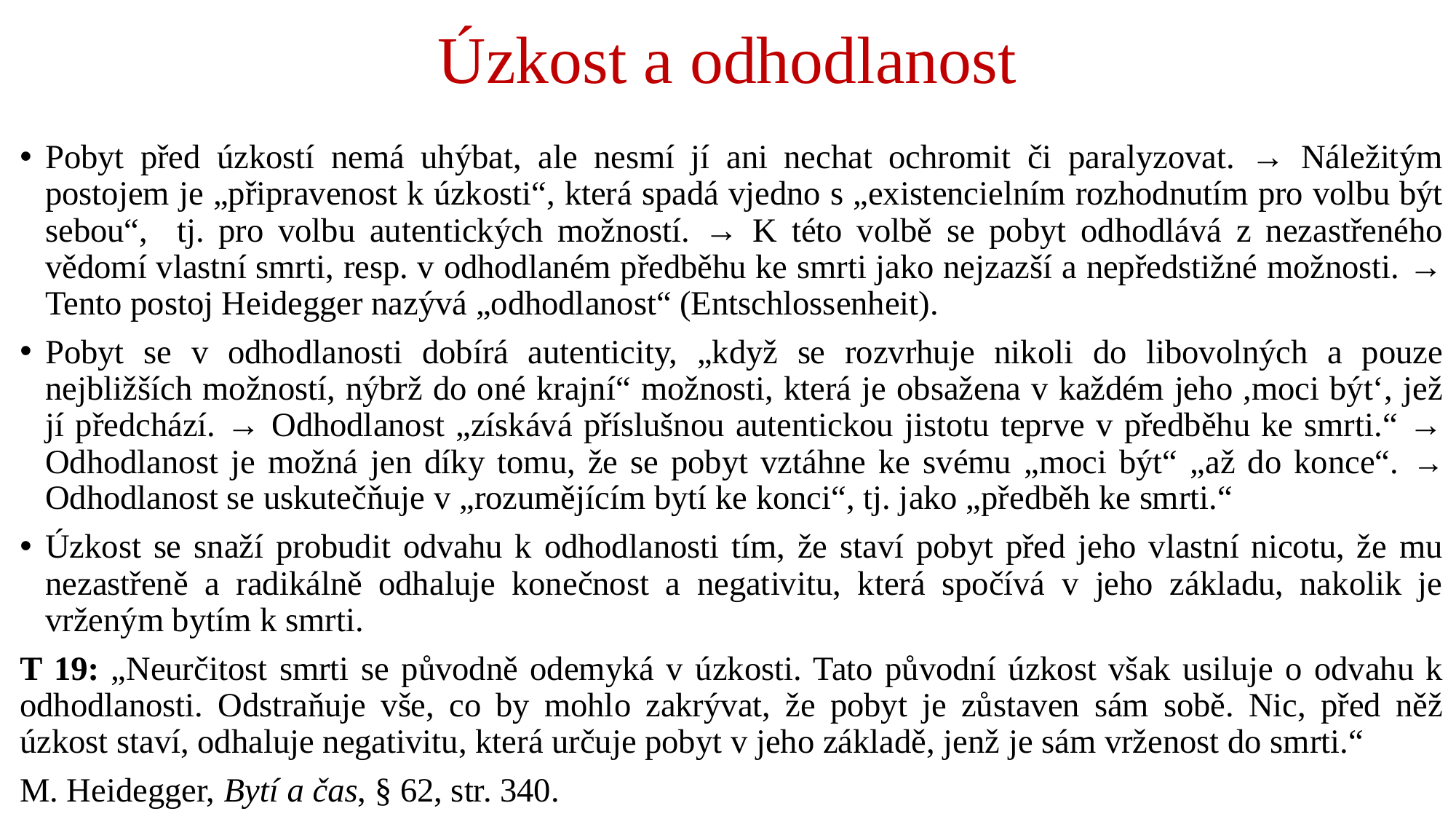

# Úzkost a odhodlanost
Pobyt před úzkostí nemá uhýbat, ale nesmí jí ani nechat ochromit či paralyzovat. → Náležitým postojem je „připravenost k úzkosti“, která spadá vjedno s „existencielním rozhodnutím pro volbu být sebou“,  tj. pro volbu autentických možností. → K této volbě se pobyt odhodlává z nezastřeného vědomí vlastní smrti, resp. v odhodlaném předběhu ke smrti jako nejzazší a nepředstižné možnosti. → Tento postoj Heidegger nazývá „odhodlanost“ (Entschlossenheit).
Pobyt se v odhodlanosti dobírá autenticity, „když se rozvrhuje nikoli do libovolných a pouze nejbližších možností, nýbrž do oné krajní“ možnosti, která je obsažena v každém jeho ,moci být‘, jež jí předchází. → Odhodlanost „získává příslušnou autentickou jistotu teprve v předběhu ke smrti.“ → Odhodlanost je možná jen díky tomu, že se pobyt vztáhne ke svému „moci být“ „až do konce“. → Odhodlanost se uskutečňuje v „rozumějícím bytí ke konci“, tj. jako „předběh ke smrti.“
Úzkost se snaží probudit odvahu k odhodlanosti tím, že staví pobyt před jeho vlastní nicotu, že mu nezastřeně a radikálně odhaluje konečnost a negativitu, která spočívá v jeho základu, nakolik je vrženým bytím k smrti.
T 19: „Neurčitost smrti se původně odemyká v úzkosti. Tato původní úzkost však usiluje o odvahu k odhodlanosti. Odstraňuje vše, co by mohlo zakrývat, že pobyt je zůstaven sám sobě. Nic, před něž úzkost staví, odhaluje negativitu, která určuje pobyt v jeho základě, jenž je sám vrženost do smrti.“
M. Heidegger, Bytí a čas, § 62, str. 340.